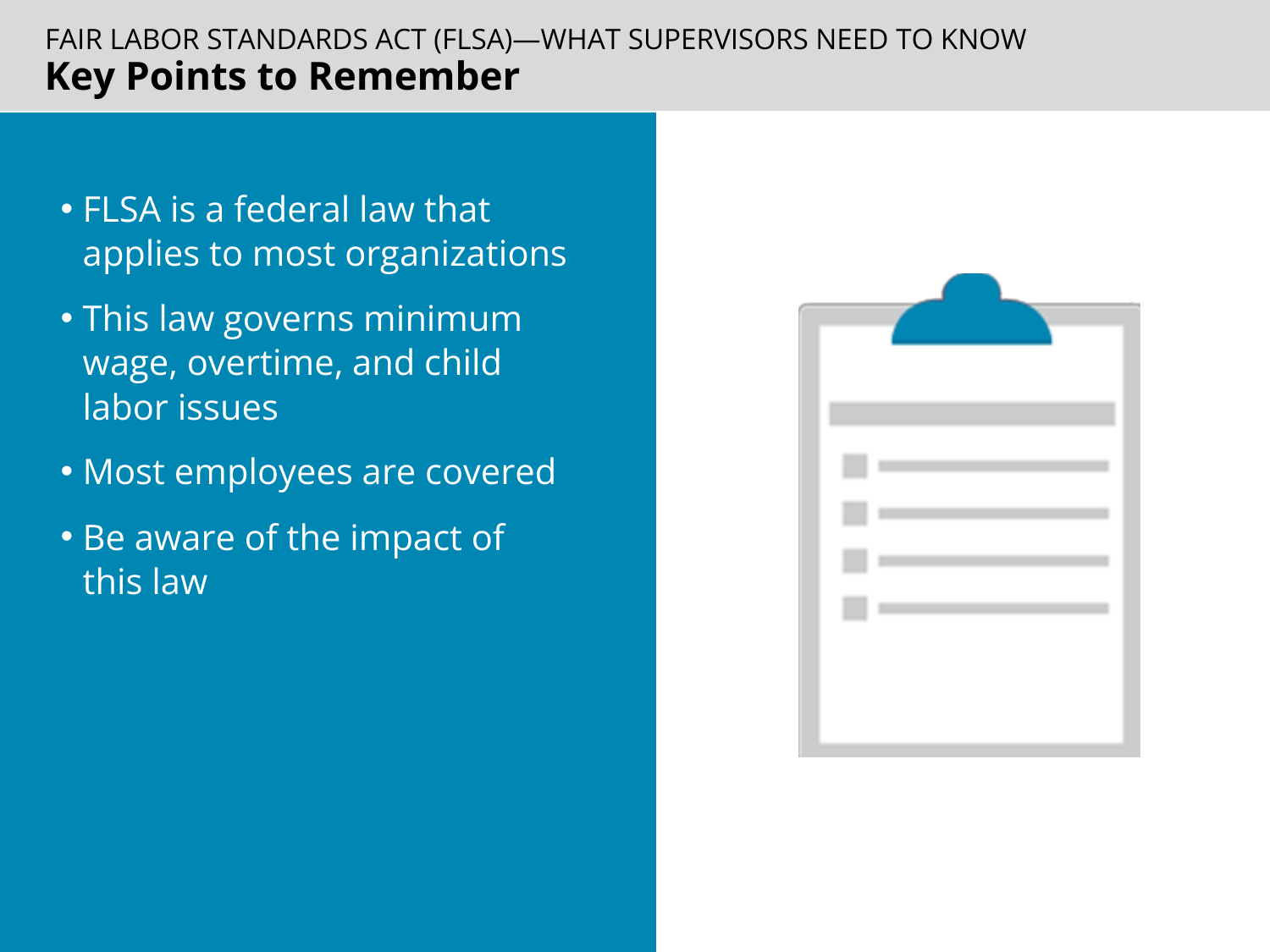

# Key Points to Remember
FLSA is a federal law that applies to most organizations
This law governs minimum wage, overtime, and child labor issues
Most employees are covered
Be aware of the impact of
this law